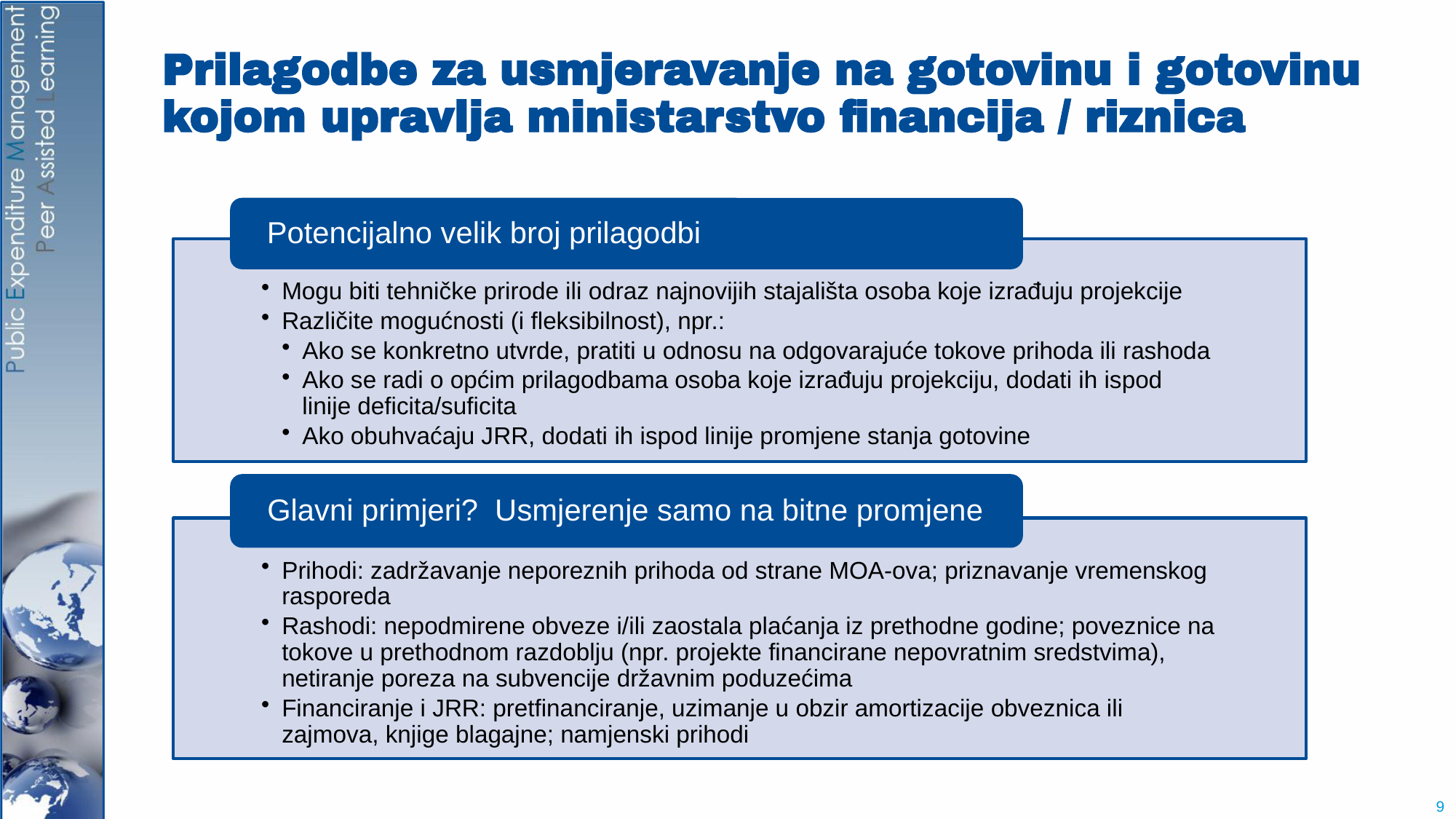

# Prilagodbe za usmjeravanje na gotovinu i gotovinu kojom upravlja ministarstvo financija / riznica
Mogu biti tehničke prirode ili odraz najnovijih stajališta osoba koje izrađuju projekcije
Različite mogućnosti (i fleksibilnost), npr.:
Ako se konkretno utvrde, pratiti u odnosu na odgovarajuće tokove prihoda ili rashoda
Ako se radi o općim prilagodbama osoba koje izrađuju projekciju, dodati ih ispod linije deficita/suficita
Ako obuhvaćaju JRR, dodati ih ispod linije promjene stanja gotovine
Potencijalno velik broj prilagodbi
Prihodi: zadržavanje neporeznih prihoda od strane MOA-ova; priznavanje vremenskog rasporeda
Rashodi: nepodmirene obveze i/ili zaostala plaćanja iz prethodne godine; poveznice na tokove u prethodnom razdoblju (npr. projekte financirane nepovratnim sredstvima), netiranje poreza na subvencije državnim poduzećima
Financiranje i JRR: pretfinanciranje, uzimanje u obzir amortizacije obveznica ili zajmova, knjige blagajne; namjenski prihodi
Glavni primjeri?  Usmjerenje samo na bitne promjene